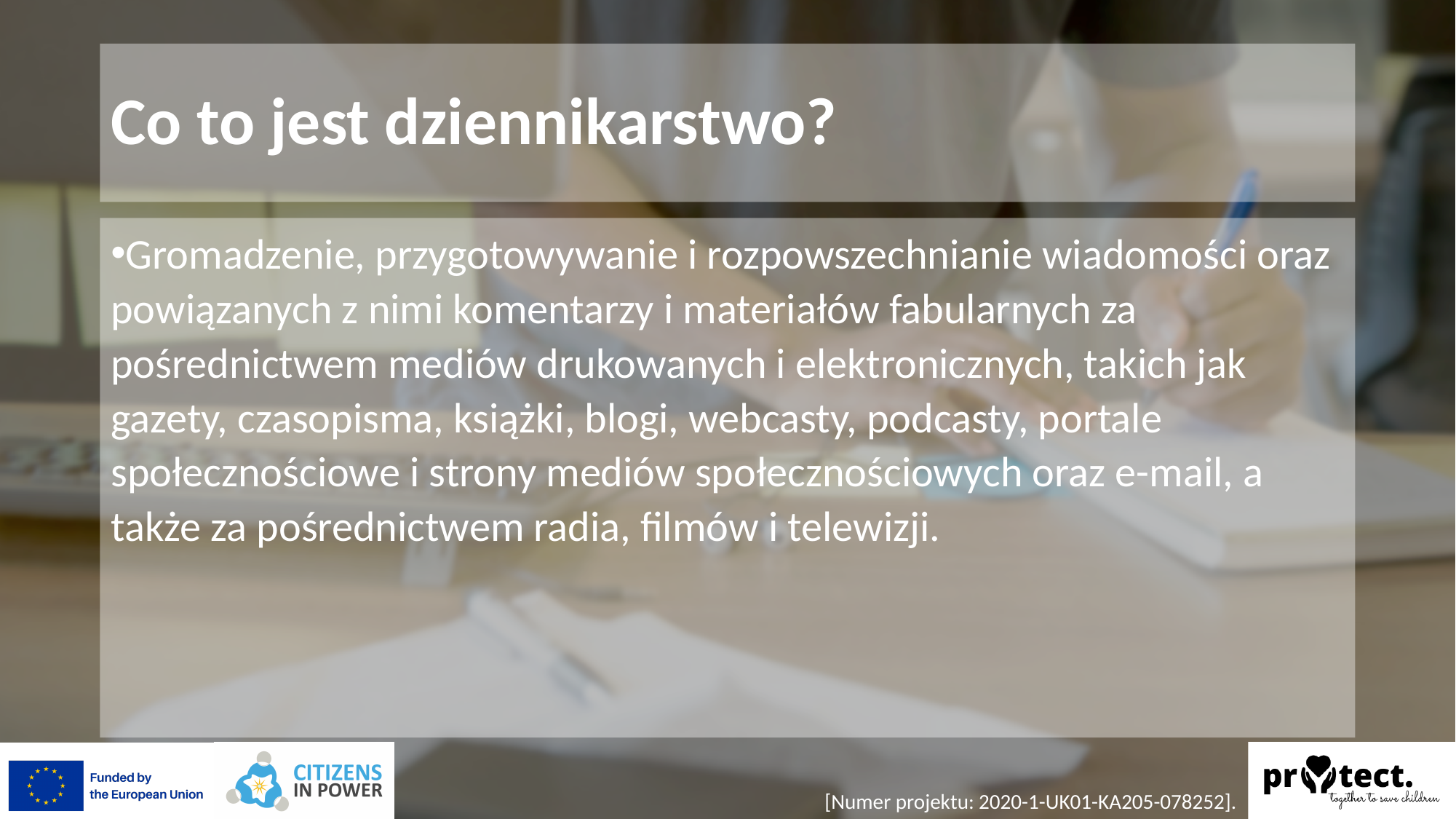

# Co to jest dziennikarstwo?
Gromadzenie, przygotowywanie i rozpowszechnianie wiadomości oraz powiązanych z nimi komentarzy i materiałów fabularnych za pośrednictwem mediów drukowanych i elektronicznych, takich jak gazety, czasopisma, książki, blogi, webcasty, podcasty, portale społecznościowe i strony mediów społecznościowych oraz e-mail, a także za pośrednictwem radia, filmów i telewizji.